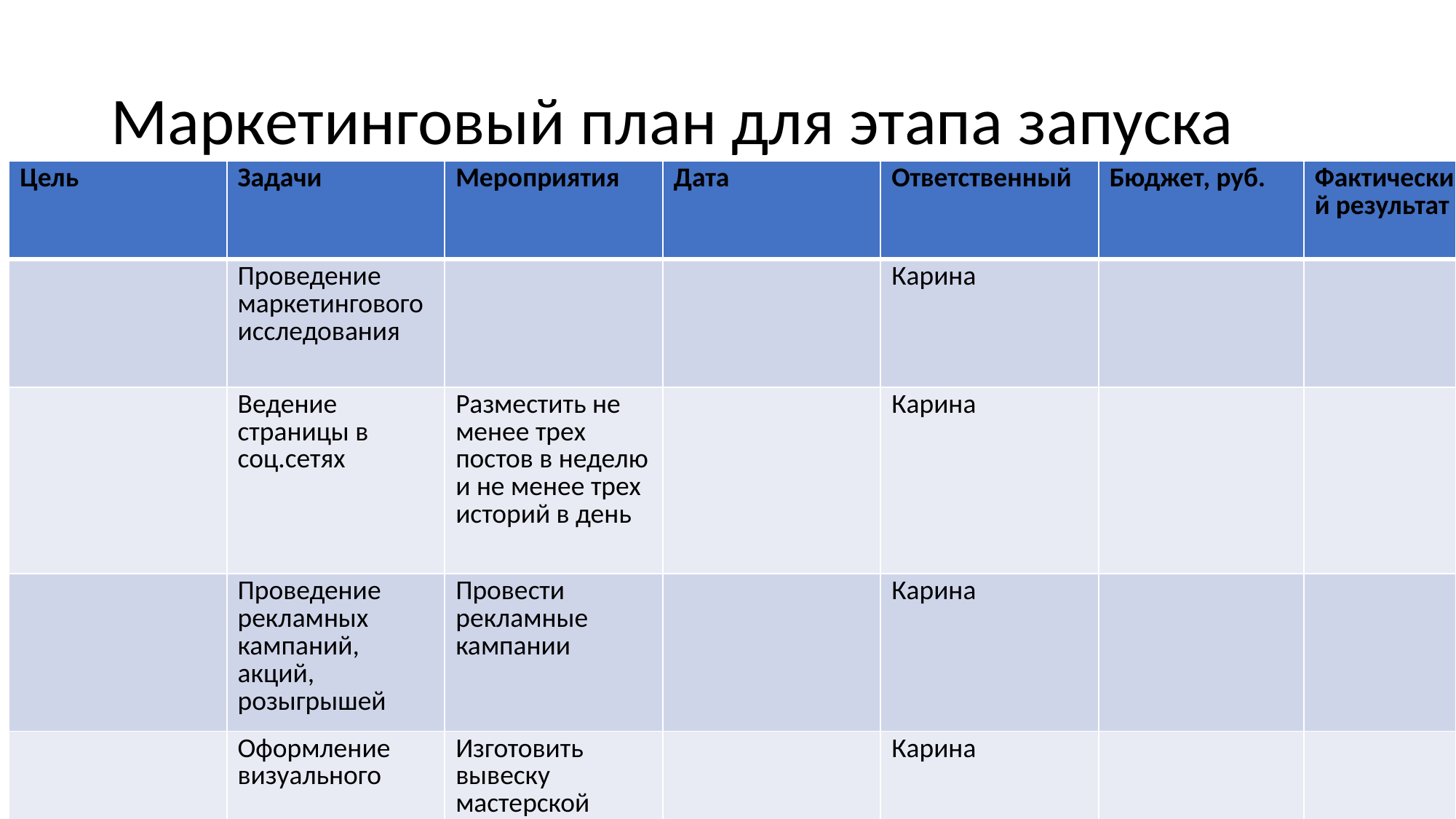

# Маркетинговый план для этапа запуска
| Цель | Задачи | Мероприятия | Дата | Ответственный | Бюджет, руб. | Фактический результат |
| --- | --- | --- | --- | --- | --- | --- |
|  | Проведение маркетингового исследования |  |  | Карина |  |  |
|  | Ведение страницы в соц.сетях | Разместить не менее трех постов в неделю и не менее трех историй в день |  | Карина |  |  |
|  | Проведение рекламных кампаний, акций, розыгрышей | Провести рекламные кампании |  | Карина |  |  |
|  | Оформление визуального | Изготовить вывеску мастерской |  | Карина |  |  |